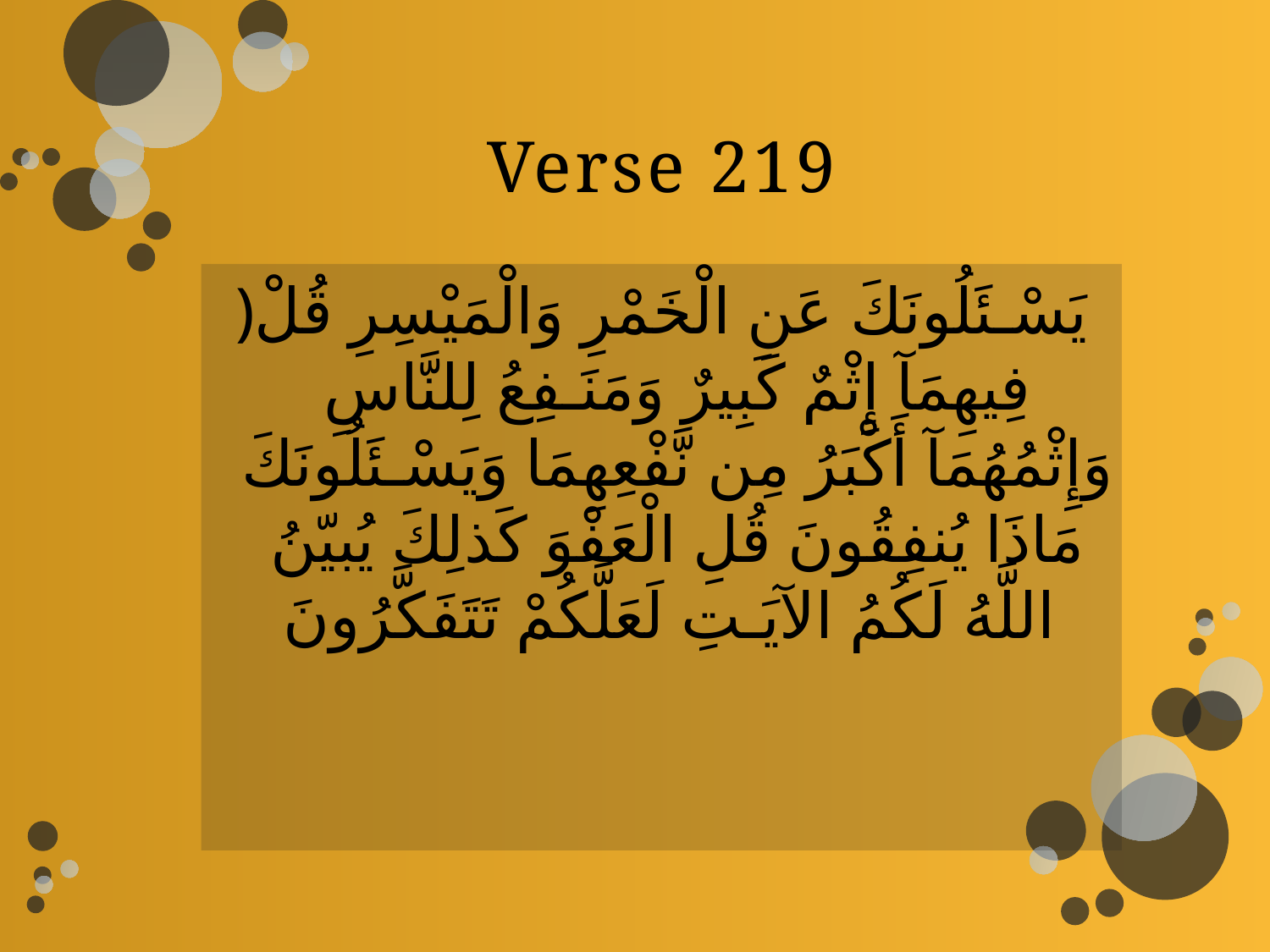

# Verse 219
﴿يَسْـئَلُونَكَ عَنِ الْخَمْرِ وَالْمَيْسِرِ قُلْ فِيهِمَآ إِثْمٌ كَبِيرٌ وَمَنَـفِعُ لِلنَّاسِ وَإِثْمُهُمَآ أَكْبَرُ مِن نَّفْعِهِمَا وَيَسْـئَلُونَكَ مَاذَا يُنفِقُونَ قُلِ الْعَفْوَ كَذلِكَ يُبيّنُ اللَّهُ لَكُمُ الآيَـتِ لَعَلَّكُمْ تَتَفَكَّرُونَ